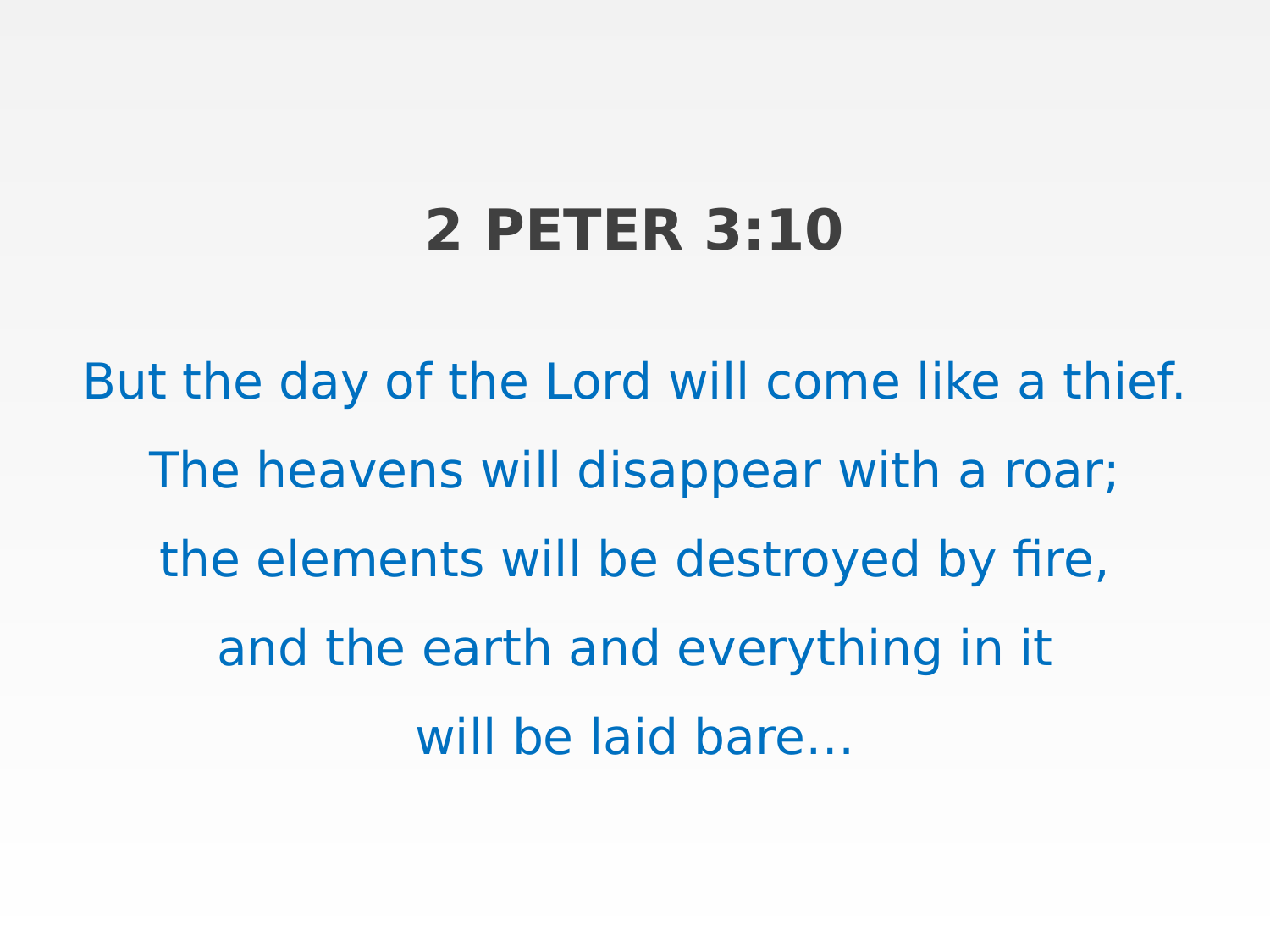

2 PETER 3:10

But the day of the Lord will come like a thief.
The heavens will disappear with a roar;
the elements will be destroyed by fire,
and the earth and everything in it
will be laid bare…